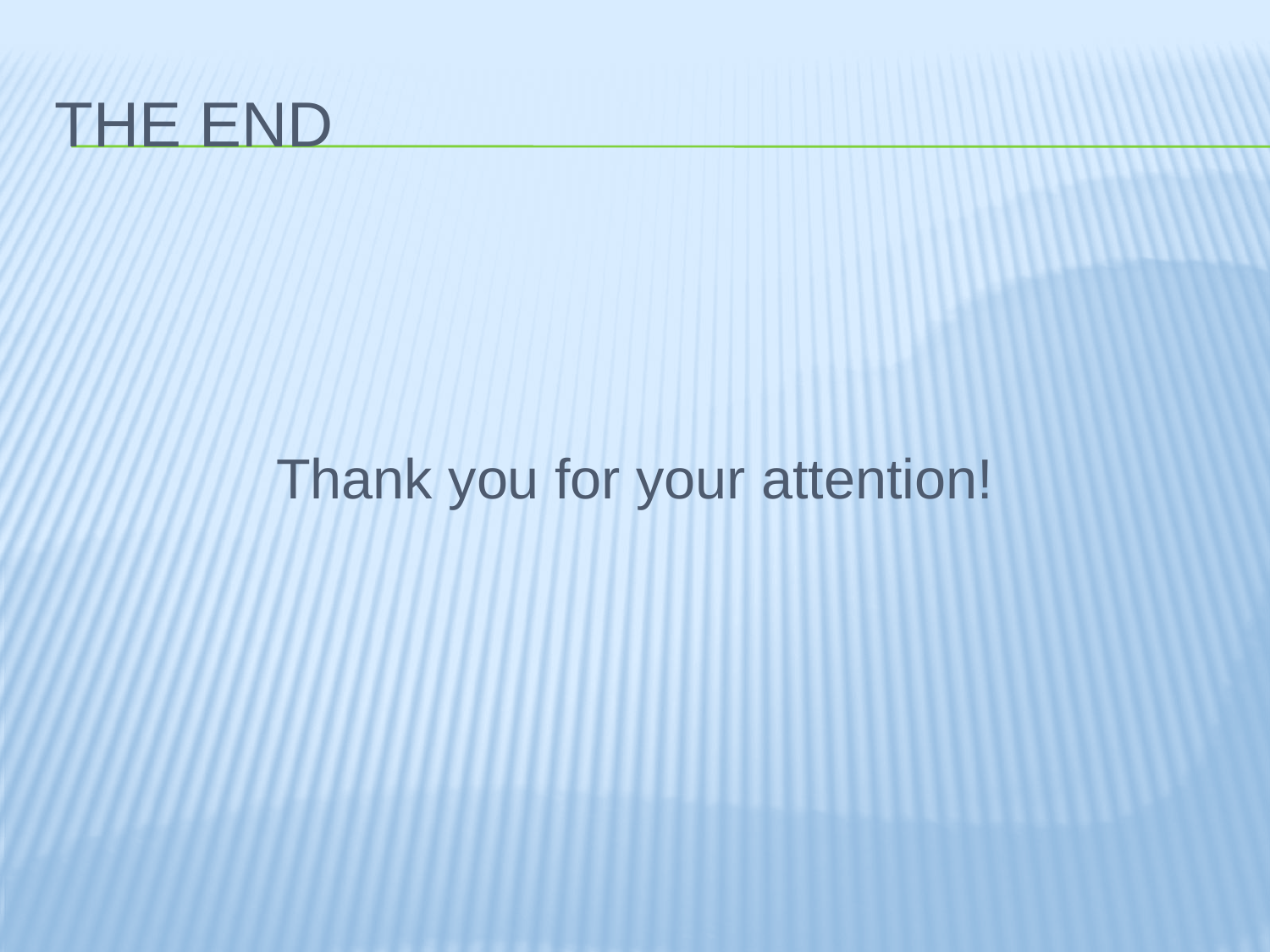

# THE End
Thank you for your attention!